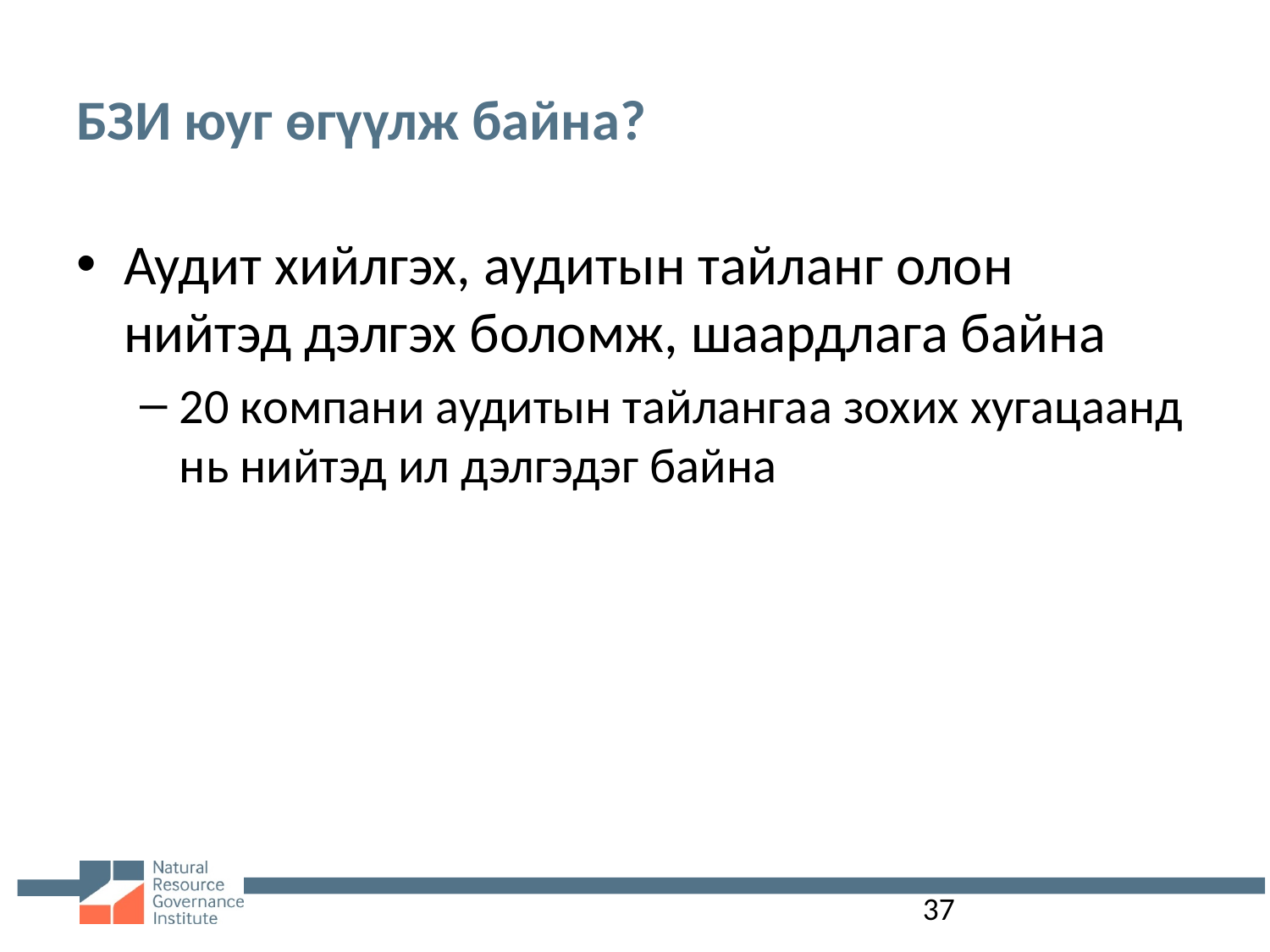

# БЗИ юуг өгүүлж байна?
Аудит хийлгэх, аудитын тайланг олон нийтэд дэлгэх боломж, шаардлага байна
20 компани аудитын тайлангаа зохих хугацаанд нь нийтэд ил дэлгэдэг байна
37